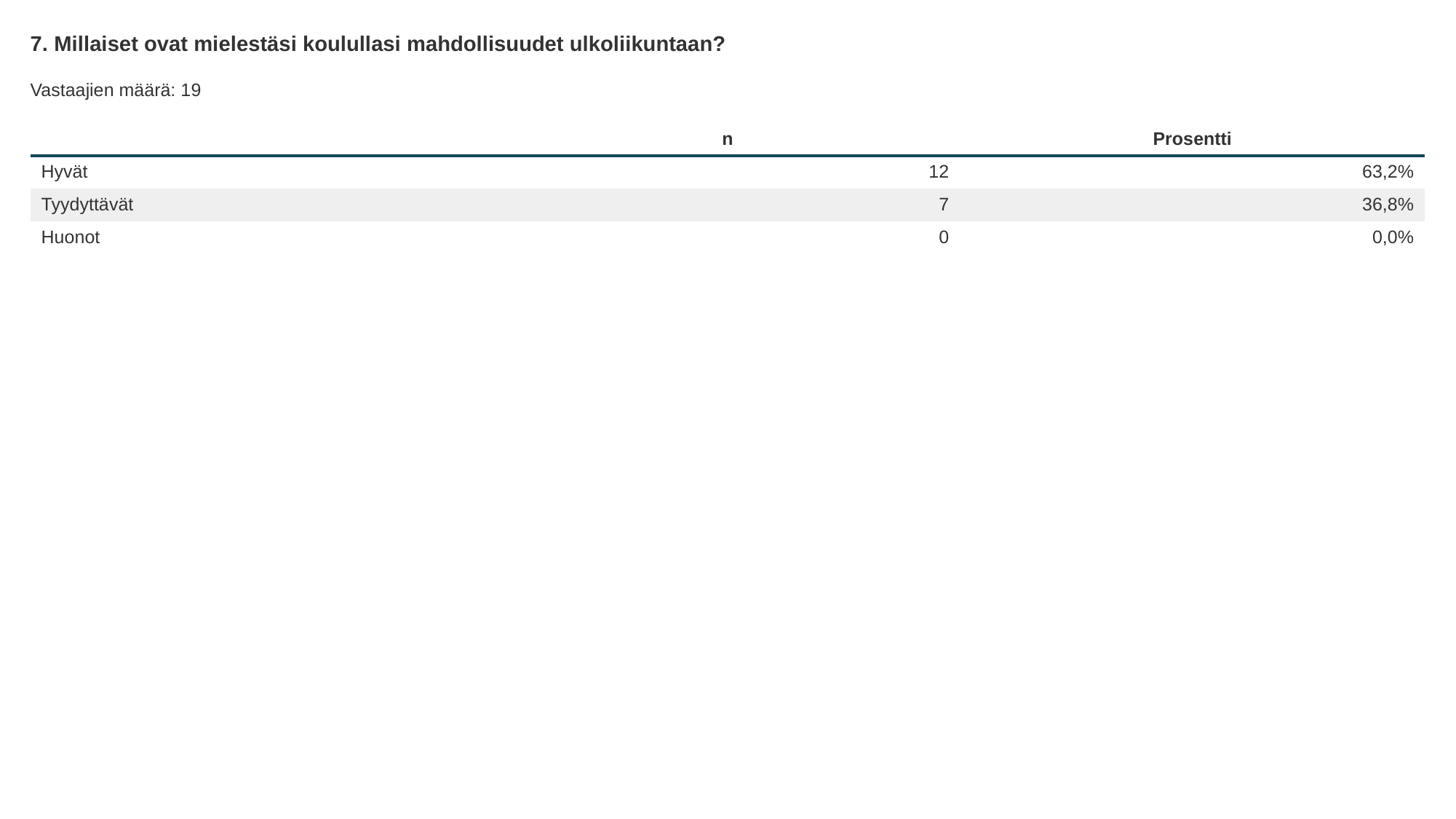

7. Millaiset ovat mielestäsi koulullasi mahdollisuudet ulkoliikuntaan?
Vastaajien määrä: 19
|  | n | Prosentti |
| --- | --- | --- |
| Hyvät | 12 | 63,2% |
| Tyydyttävät | 7 | 36,8% |
| Huonot | 0 | 0,0% |